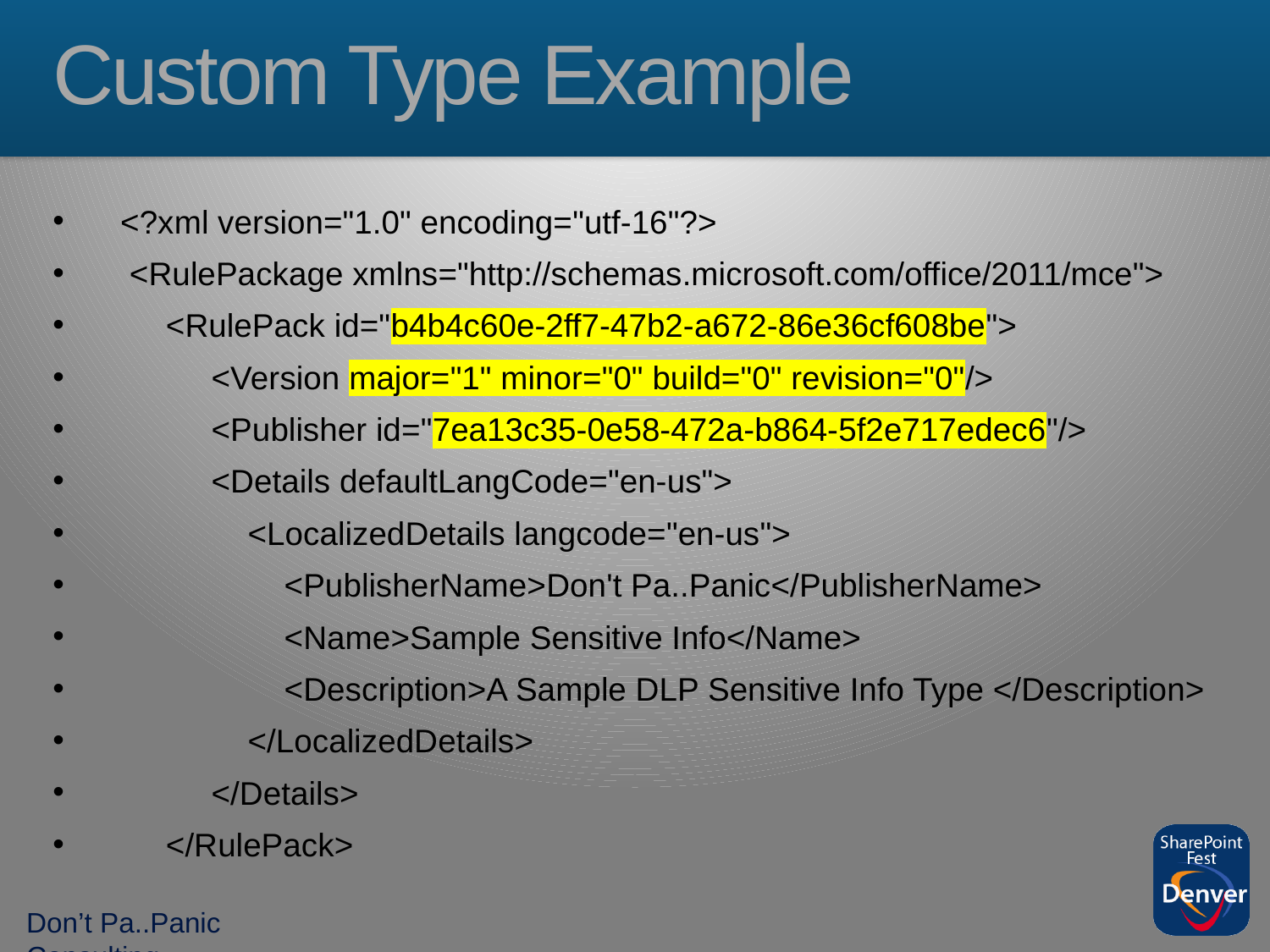

# Custom Type Example
<?xml version="1.0" encoding="utf-16"?>
 <RulePackage xmlns="http://schemas.microsoft.com/office/2011/mce">
     <RulePack id="b4b4c60e-2ff7-47b2-a672-86e36cf608be">
          <Version major="1" minor="0" build="0" revision="0"/>
          <Publisher id="7ea13c35-0e58-472a-b864-5f2e717edec6"/>
          <Details defaultLangCode="en-us">
              <LocalizedDetails langcode="en-us">
                  <PublisherName>Don't Pa..Panic</PublisherName>
                  <Name>Sample Sensitive Info</Name>
                  <Description>A Sample DLP Sensitive Info Type </Description>
              </LocalizedDetails>
          </Details>
     </RulePack>